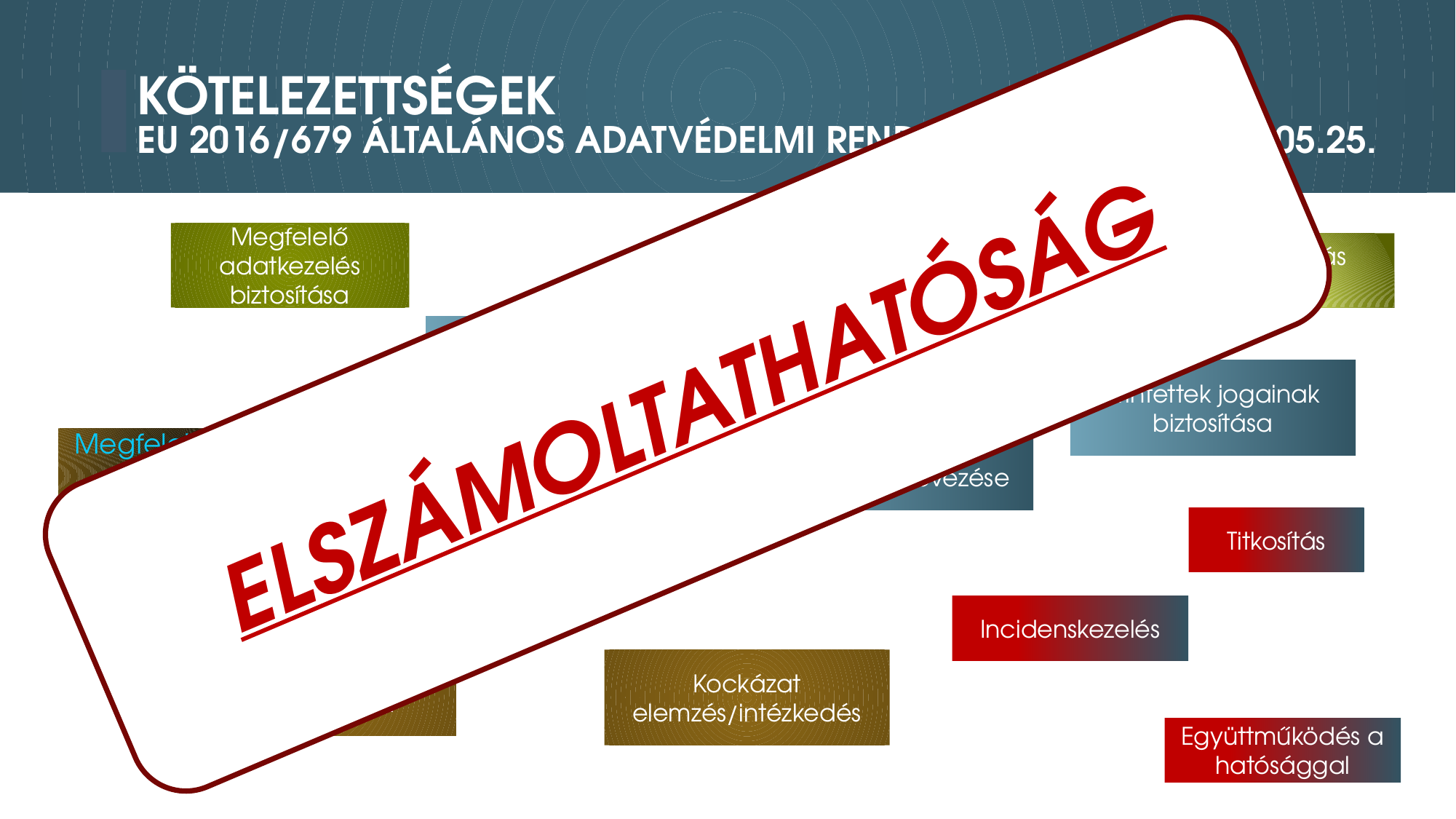

# KÖTELEZETTSÉGEK

EU 2016/679 ÁLTALÁNOS ADATVÉDELMI RENDELETE (GDPR) – 2018.05.25.
Megfelelő adatkezelés biztosítása
Valós jogalap biztosítása
Hozzájárulás igazolása
ELSZÁMOLTATHATÓSÁG
Átlátható tájékoztatás és kommunikáció
Érintettek jogainak biztosítása
Adatvédelmi tisztviselő kinevezése
Megfelelő igazolási képesség kialakítása
Titkosítás
Nyilvántartás vezetése
Incidenskezelés
Adatvédelmi hatásvizsgálat
Kockázat elemzés/intézkedés
Együttműködés a hatósággal